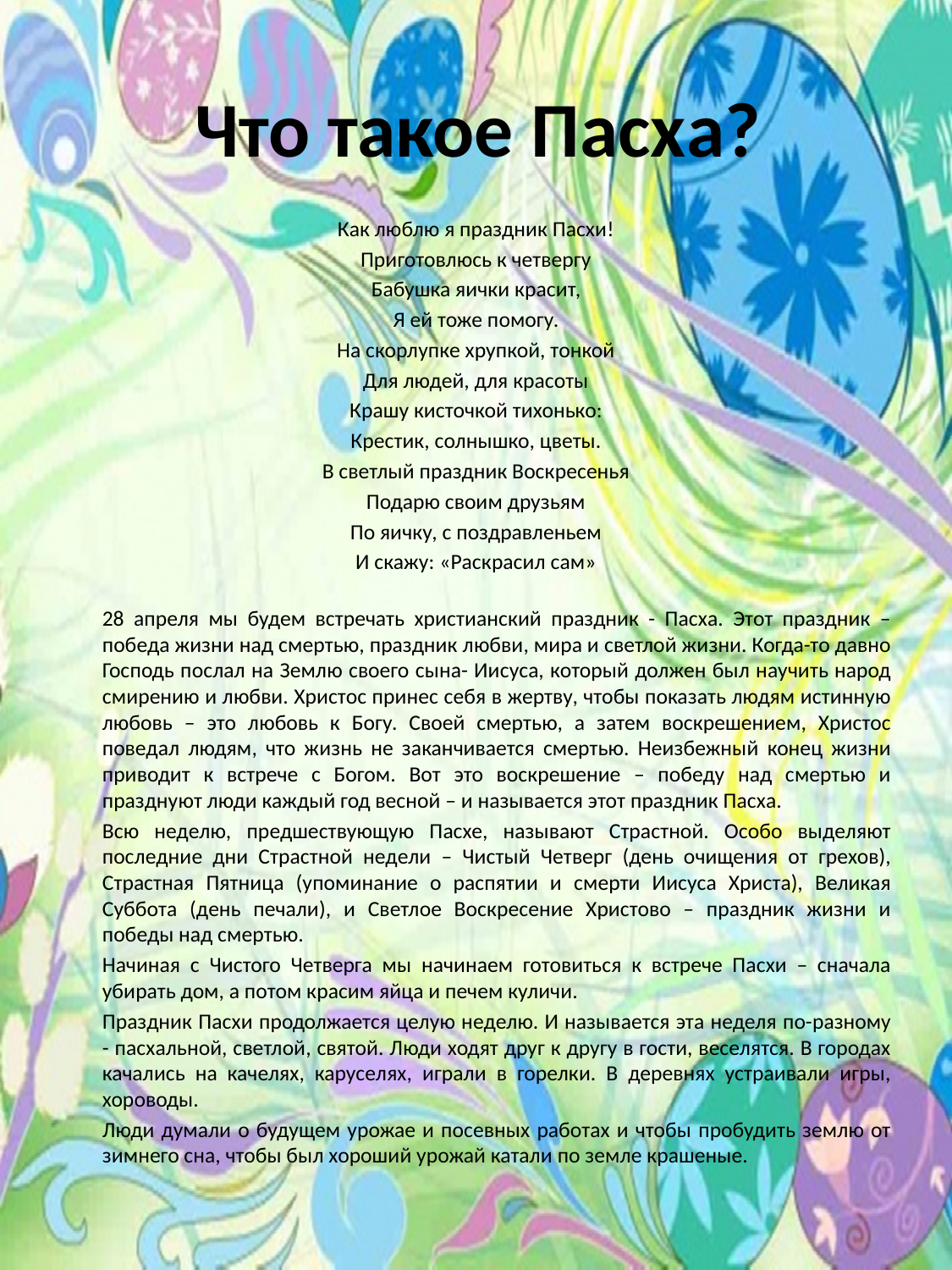

# Что такое Пасха?
Как люблю я праздник Пасхи!
Приготовлюсь к четвергу
Бабушка яички красит,
Я ей тоже помогу.
На скорлупке хрупкой, тонкой
Для людей, для красоты
Крашу кисточкой тихонько:
Крестик, солнышко, цветы.
В светлый праздник Воскресенья
Подарю своим друзьям
По яичку, с поздравленьем
И скажу: «Раскрасил сам»
		28 апреля мы будем встречать христианский праздник - Пасха. Этот праздник – победа жизни над смертью, праздник любви, мира и светлой жизни. Когда-то давно Господь послал на Землю своего сына- Иисуса, который должен был научить народ смирению и любви. Христос принес себя в жертву, чтобы показать людям истинную любовь – это любовь к Богу. Своей смертью, а затем воскрешением, Христос поведал людям, что жизнь не заканчивается смертью. Неизбежный конец жизни приводит к встрече с Богом. Вот это воскрешение – победу над смертью и празднуют люди каждый год весной – и называется этот праздник Пасха.
		Всю неделю, предшествующую Пасхе, называют Страстной. Особо выделяют последние дни Страстной недели – Чистый Четверг (день очищения от грехов), Страстная Пятница (упоминание о распятии и смерти Иисуса Христа), Великая Суббота (день печали), и Светлое Воскресение Христово – праздник жизни и победы над смертью.
		Начиная с Чистого Четверга мы начинаем готовиться к встрече Пасхи – сначала убирать дом, а потом красим яйца и печем куличи.
		Праздник Пасхи продолжается целую неделю. И называется эта неделя по-разному - пасхальной, светлой, святой. Люди ходят друг к другу в гости, веселятся. В городах качались на качелях, каруселях, играли в горелки. В деревнях устраивали игры, хороводы.
		Люди думали о будущем урожае и посевных работах и чтобы пробудить землю от зимнего сна, чтобы был хороший урожай катали по земле крашеные.